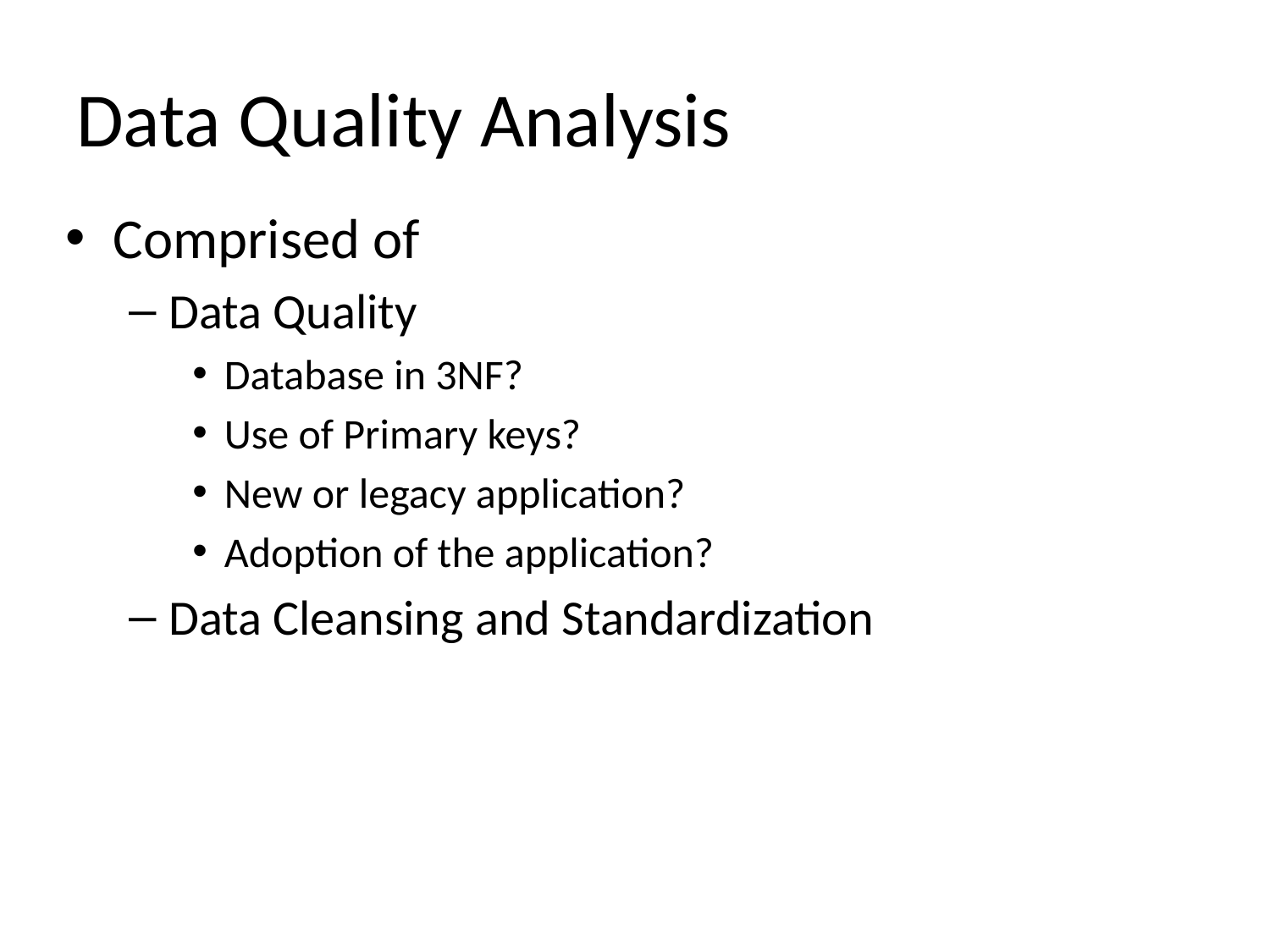

# Data Quality Analysis
Comprised of
Data Quality
Database in 3NF?
Use of Primary keys?
New or legacy application?
Adoption of the application?
Data Cleansing and Standardization